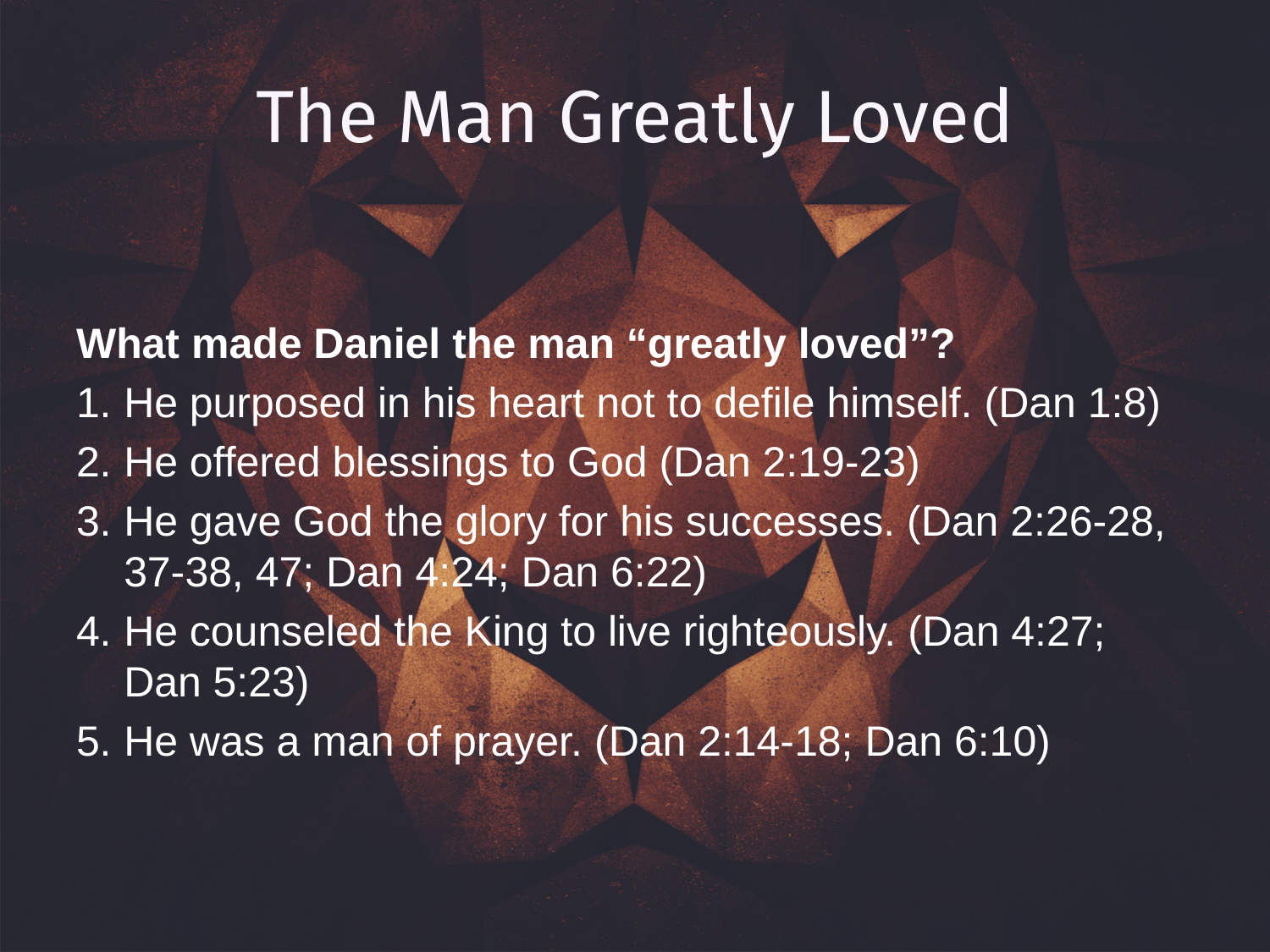

# The Man Greatly Loved
What made Daniel the man “greatly loved”?
He purposed in his heart not to defile himself. (Dan 1:8)
He offered blessings to God (Dan 2:19-23)
He gave God the glory for his successes. (Dan 2:26-28, 37-38, 47; Dan 4:24; Dan 6:22)
He counseled the King to live righteously. (Dan 4:27; Dan 5:23)
He was a man of prayer. (Dan 2:14-18; Dan 6:10)